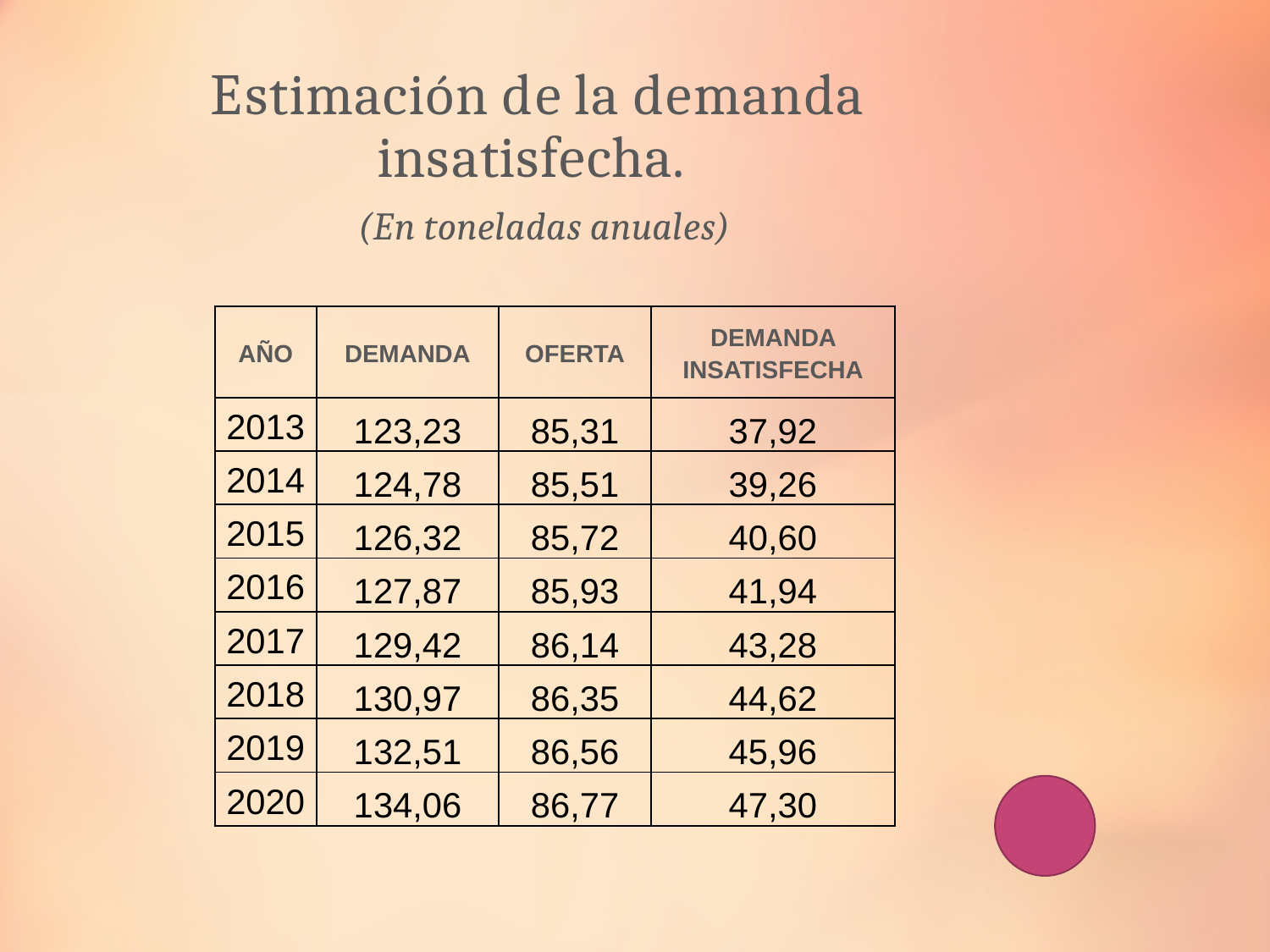

# Estimación de la demanda insatisfecha. (En toneladas anuales)
| AÑO | DEMANDA | OFERTA | DEMANDA INSATISFECHA |
| --- | --- | --- | --- |
| 2013 | 123,23 | 85,31 | 37,92 |
| 2014 | 124,78 | 85,51 | 39,26 |
| 2015 | 126,32 | 85,72 | 40,60 |
| 2016 | 127,87 | 85,93 | 41,94 |
| 2017 | 129,42 | 86,14 | 43,28 |
| 2018 | 130,97 | 86,35 | 44,62 |
| 2019 | 132,51 | 86,56 | 45,96 |
| 2020 | 134,06 | 86,77 | 47,30 |